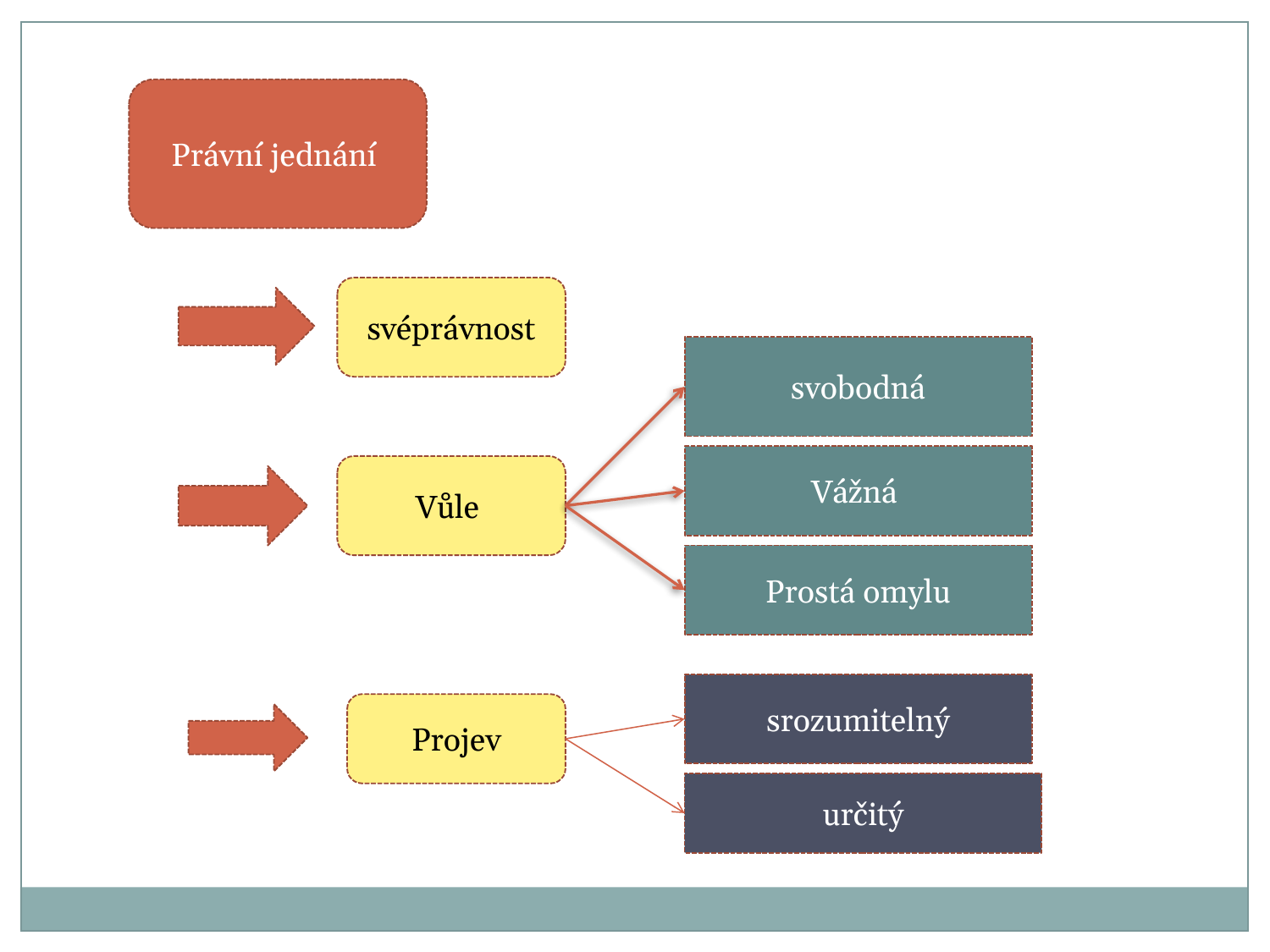

Právní jednání
svéprávnost

svobodná
Vážná
Vůle

Prostá omylu
srozumitelný
Projev

určitý